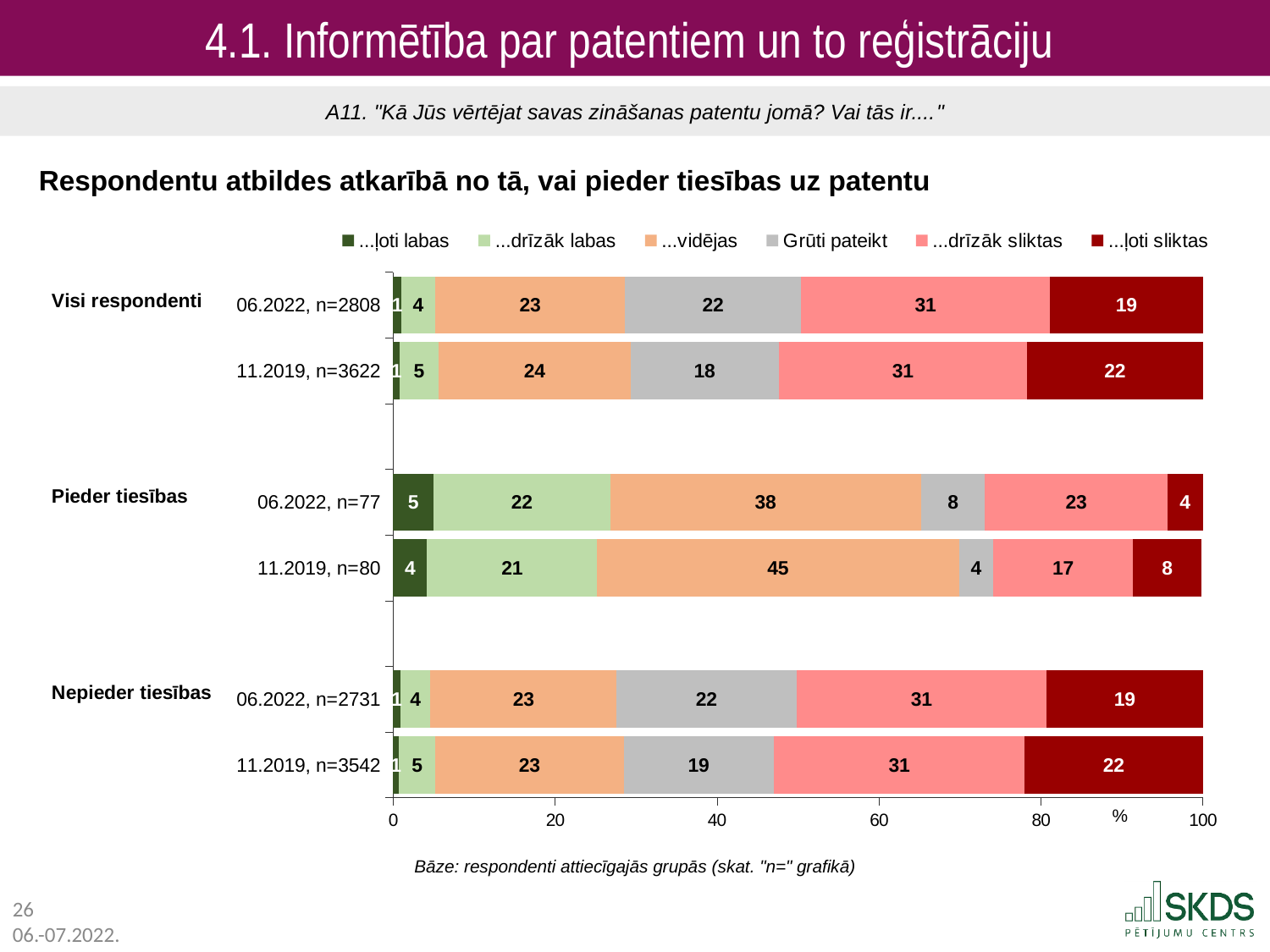

4.1. Informētība par patentiem un to reģistrāciju
A11. "Kā Jūs vērtējat savas zināšanas patentu jomā? Vai tās ir...."
Respondentu atbildes atkarībā no tā, vai pieder tiesības uz patentu

### Chart

| Category | ...ļoti labas | ...drīzāk labas | ...vidējas | Grūti pateikt | ...drīzāk sliktas | ...ļoti sliktas |
|---|---|---|---|---|---|---|
| 06.2022, n=2808 | 1.0 | 4.2 | 23.4 | 21.8 | 30.7 | 18.9 |
| 11.2019, n=3622 | 0.8 | 4.8 | 23.7 | 18.3 | 30.7 | 21.8 |
|  | None | None | None | None | None | None |
| 06.2022, n=77 | 5.0 | 21.8 | 38.4 | 7.9 | 22.5 | 4.4 |
| 11.2019, n=80 | 4.2 | 21.0 | 44.7 | 4.2 | 17.3 | 8.4 |
|  | None | None | None | None | None | None |
| 06.2022, n=2731 | 0.9 | 3.7 | 23.0 | 22.2 | 30.9 | 19.3 |
| 11.2019, n=3542 | 0.7 | 4.5 | 23.3 | 18.5 | 31.0 | 22.0 |
Bāze: respondenti attiecīgajās grupās (skat. "n=" grafikā)